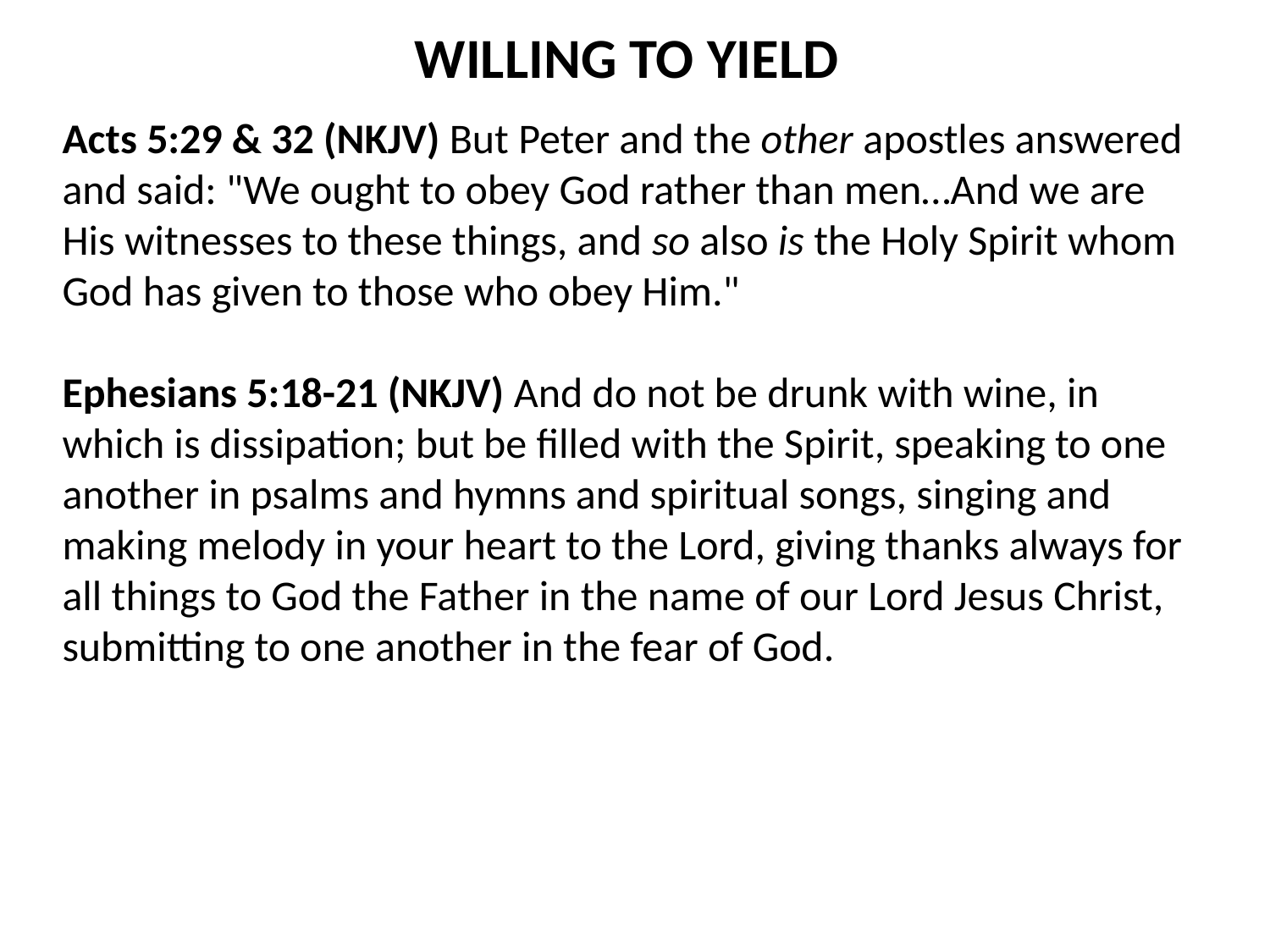

WILLING TO YIELD
Acts 5:29 & 32 (NKJV) But Peter and the other apostles answered and said: "We ought to obey God rather than men…And we are His witnesses to these things, and so also is the Holy Spirit whom God has given to those who obey Him."
Ephesians 5:18-21 (NKJV) And do not be drunk with wine, in which is dissipation; but be filled with the Spirit, speaking to one another in psalms and hymns and spiritual songs, singing and making melody in your heart to the Lord, giving thanks always for all things to God the Father in the name of our Lord Jesus Christ, submitting to one another in the fear of God.